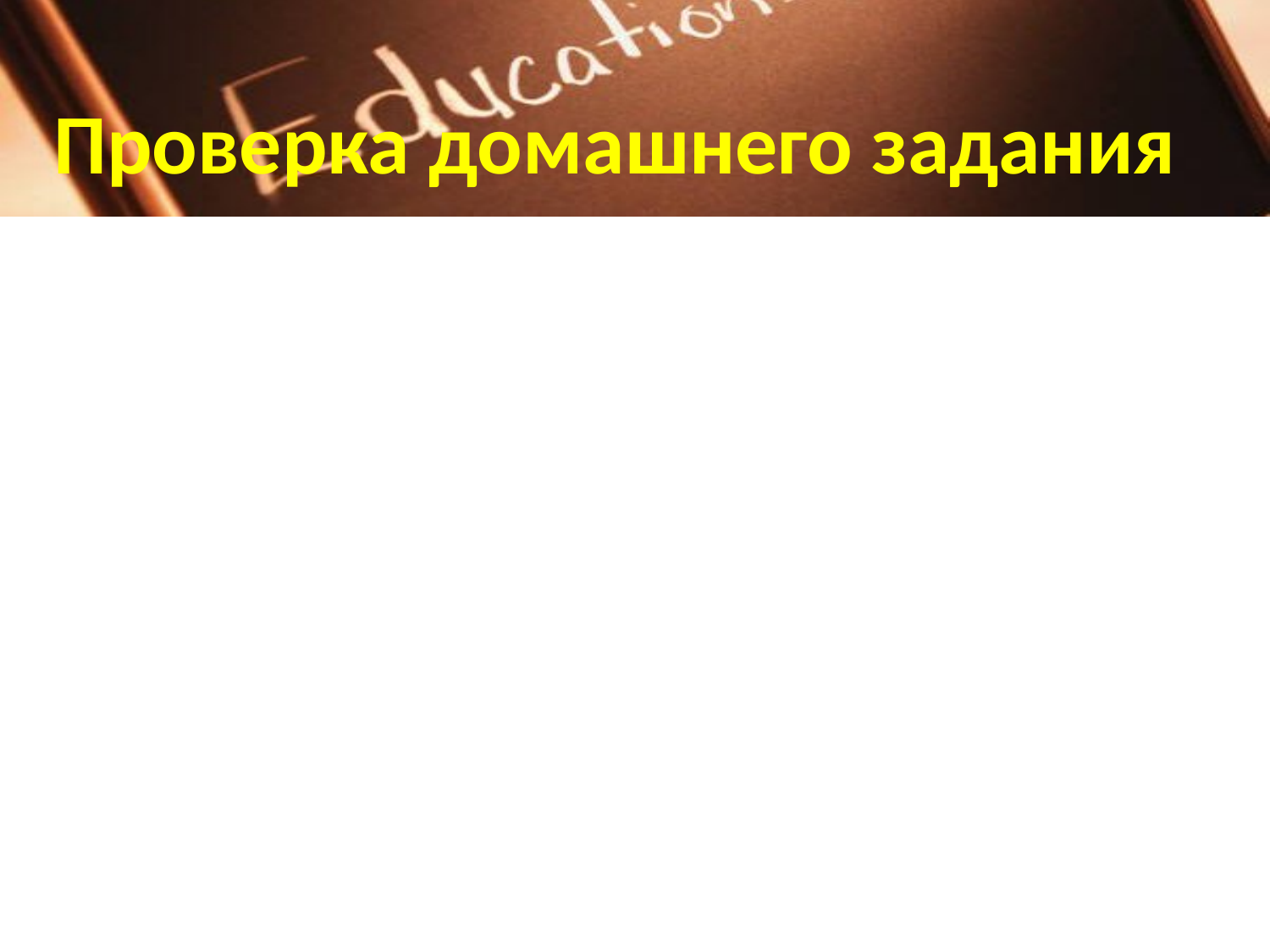

Проверка домашнего задания
                                                                                                                                                                                                                                                                                                                                                                                                                                                                                                                                                                                                                                                                                                                                                                                                                                                                                                                                                                                                                                                                                                                                                                                                                                                                                                                                                                                                                                                                                                                                                                                                                                                                                                                                                                                                                                                                                                                                                                                                                                                                                                                                                                                                                                                                                                                                                                                                                                                                                                                                                                                                                                                                                                                                                                                                                                                                                                                                                                                                                                                                                                                                                                                                                                                                                                                                                                                                                                                                                                                                                                                                                                                                                                                                                                                                                                                                                                                                                                                                                                                                                                                                                                                                                                                                                                                                                                                                                                                                                                                                                                                                                                                                                                                                                                                                                                                                                                                                                                                                                                                                                                                                                                                                                                                                                                                                                                                                                                                                                                                                                                                                                                                                                                                     Какой код используется для включения СОТС?